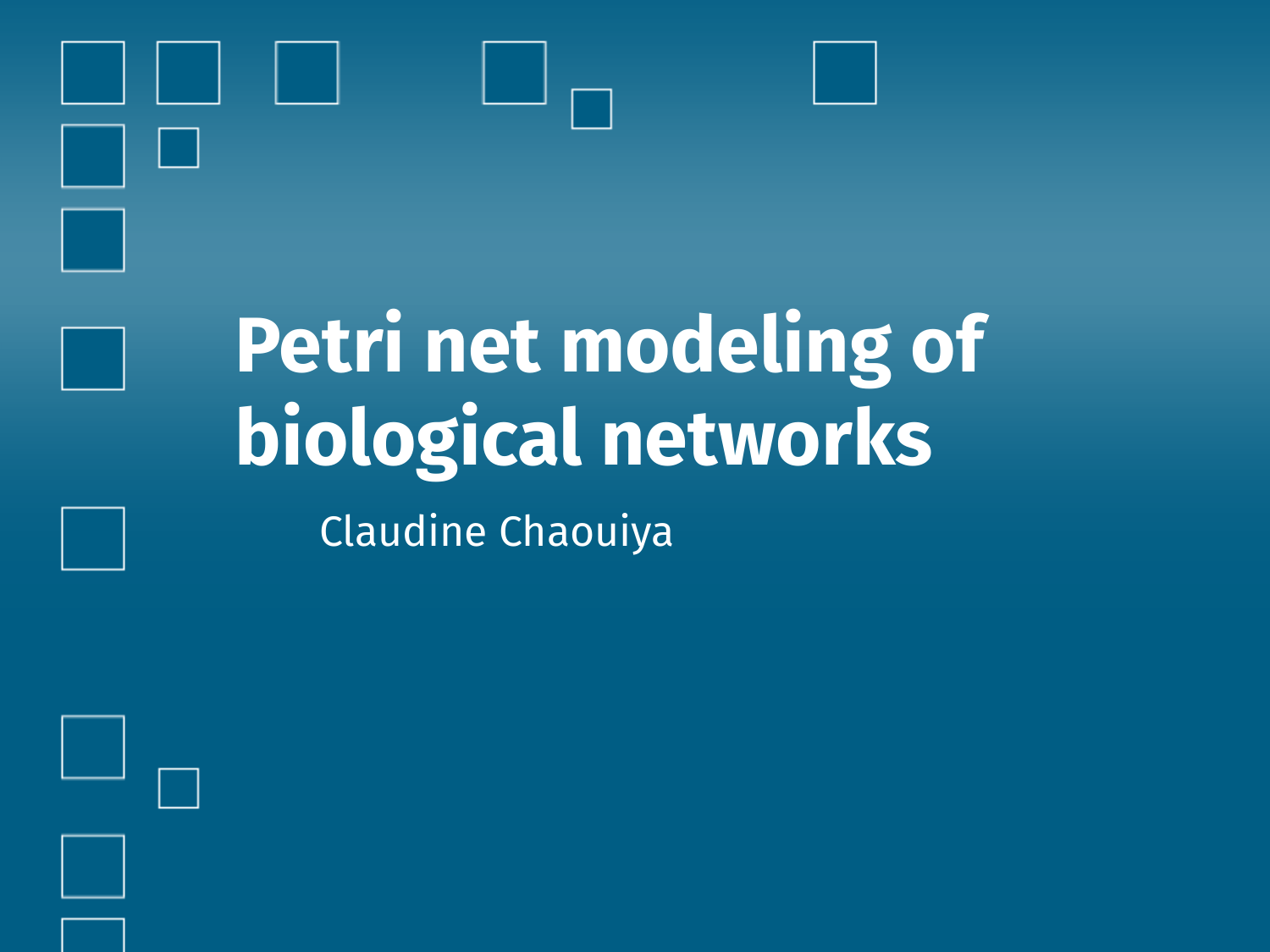

# Petri net modeling of biological networks
Claudine Chaouiya